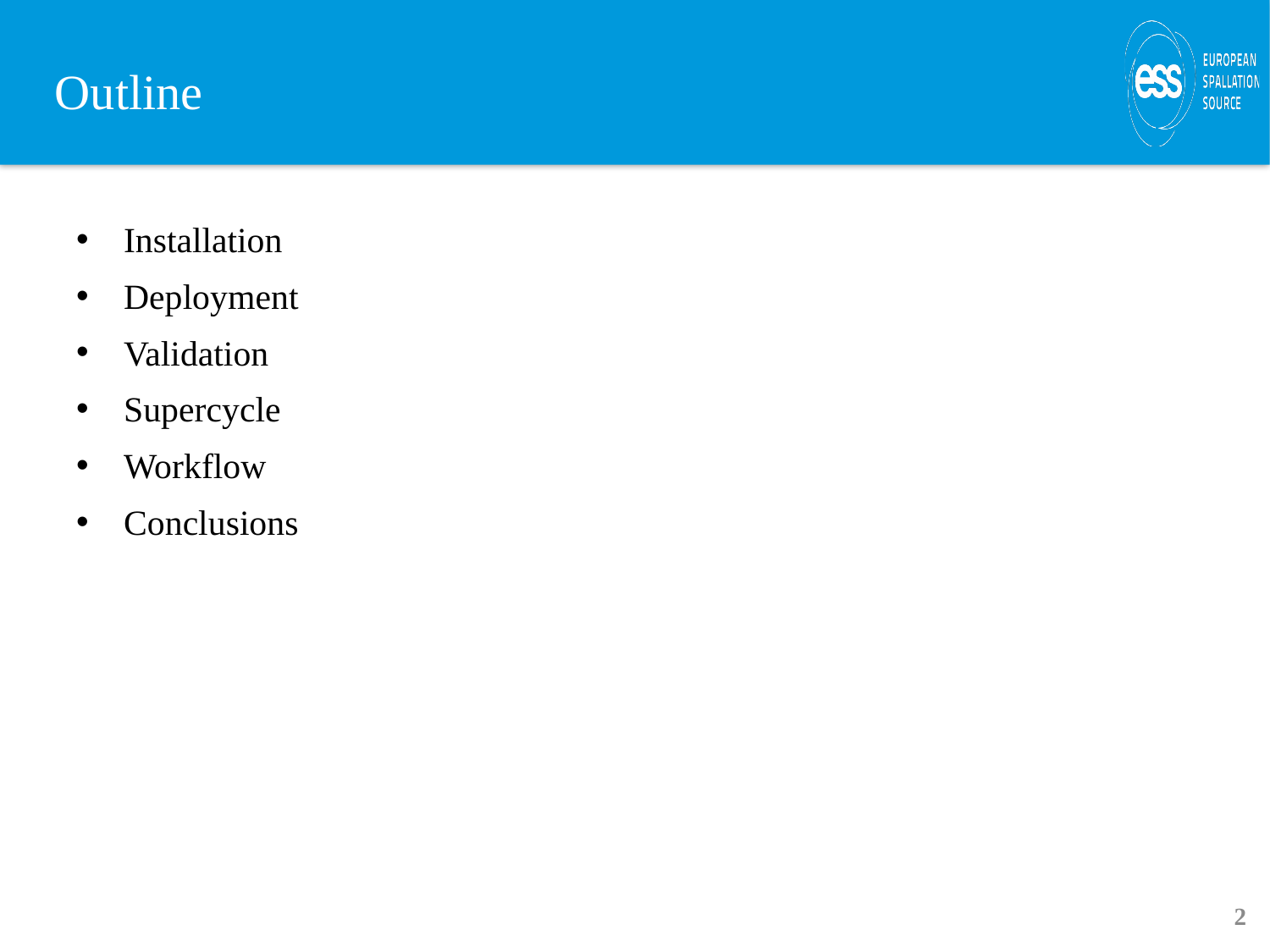

Outline
Installation
Deployment
Validation
Supercycle
Workflow
Conclusions
2